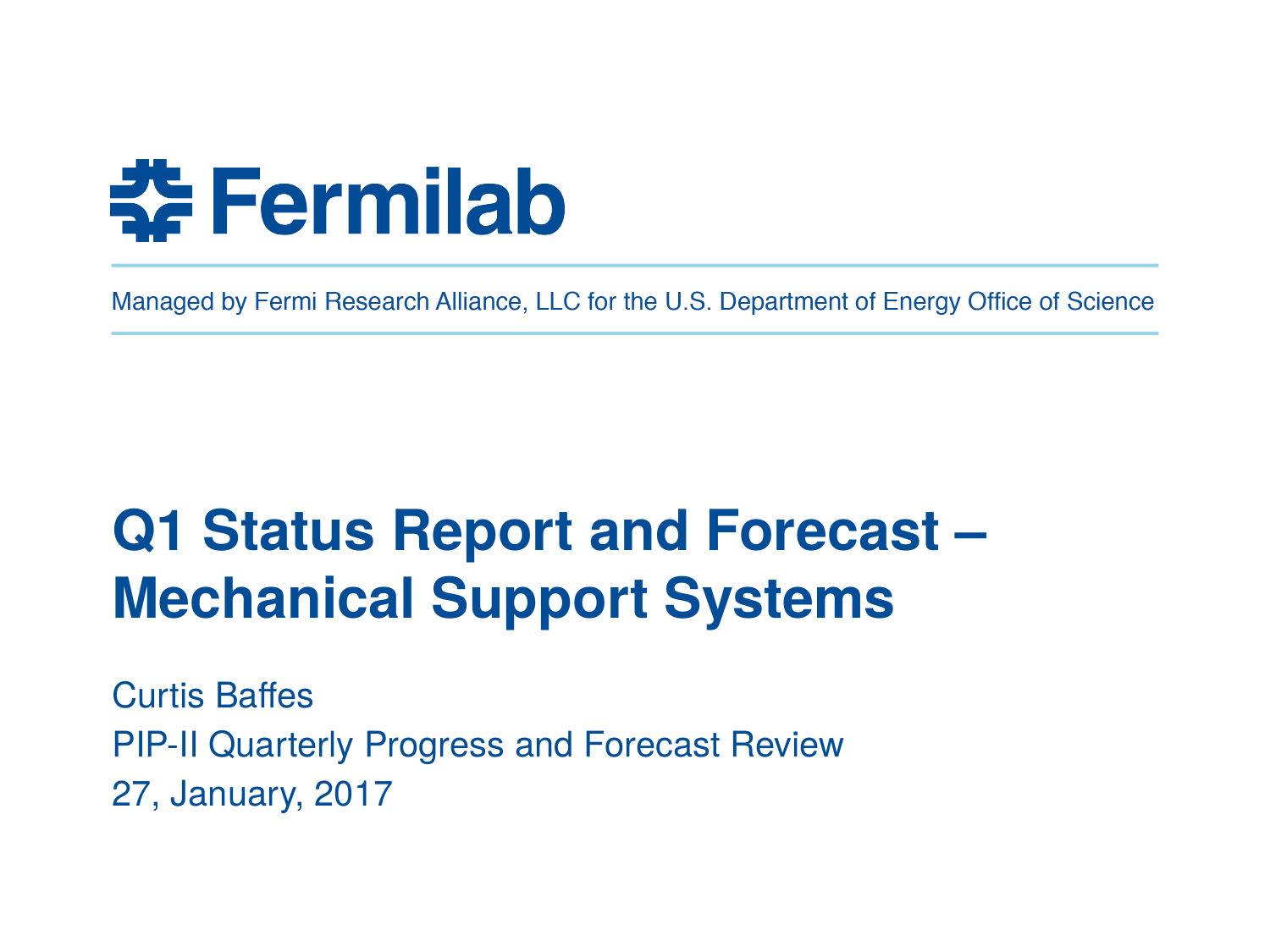

# Q1 Status Report and Forecast – Mechanical Support Systems
Curtis Baffes
PIP-II Quarterly Progress and Forecast Review
27, January, 2017